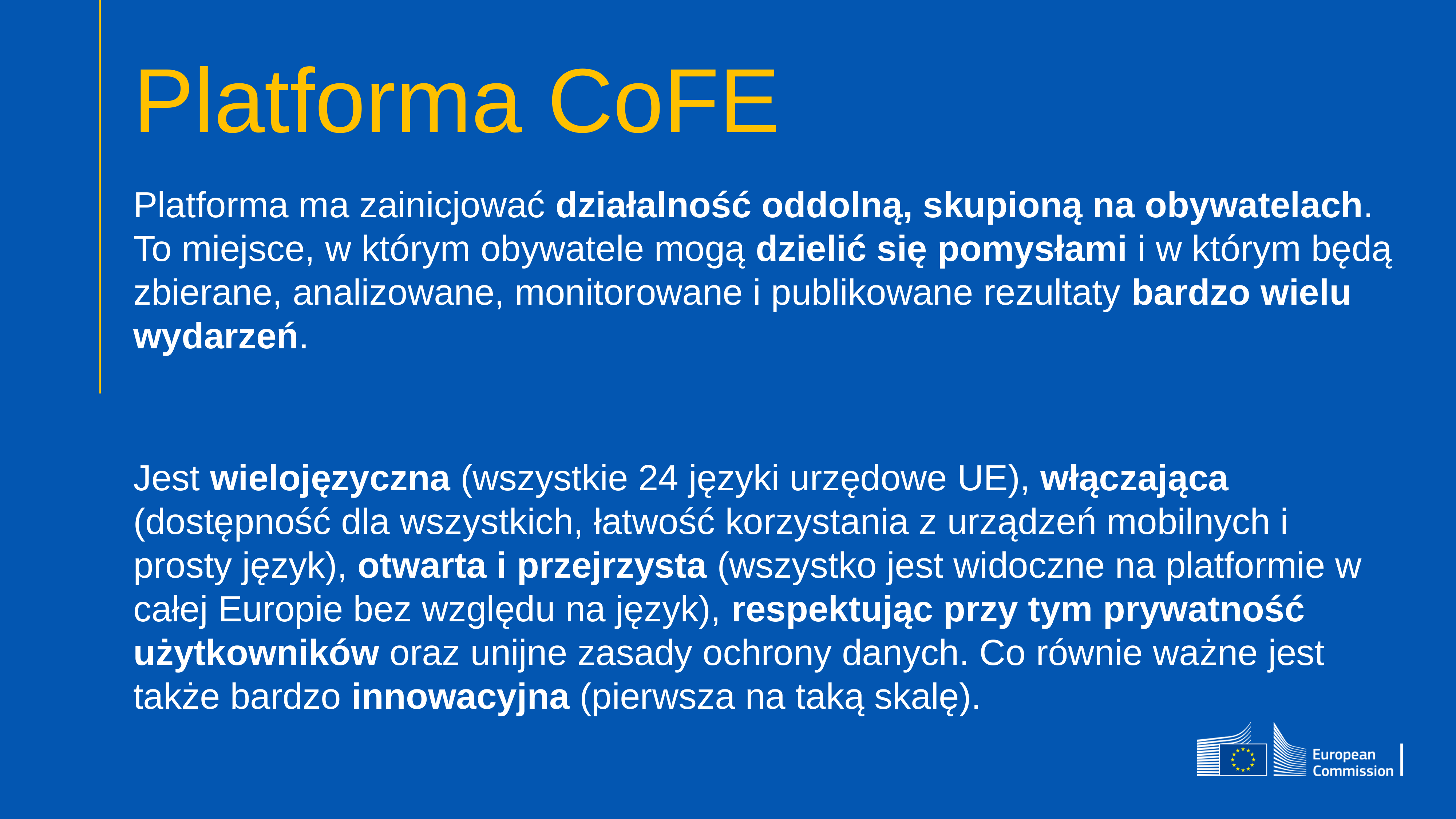

# Platforma CoFE
Platforma ma zainicjować działalność oddolną, skupioną na obywatelach. To miejsce, w którym obywatele mogą dzielić się pomysłami i w którym będą zbierane, analizowane, monitorowane i publikowane rezultaty bardzo wielu wydarzeń.

Jest wielojęzyczna (wszystkie 24 języki urzędowe UE), włączająca (dostępność dla wszystkich, łatwość korzystania z urządzeń mobilnych i prosty język), otwarta i przejrzysta (wszystko jest widoczne na platformie w całej Europie bez względu na język), respektując przy tym prywatność użytkowników oraz unijne zasady ochrony danych. Co równie ważne jest także bardzo innowacyjna (pierwsza na taką skalę).